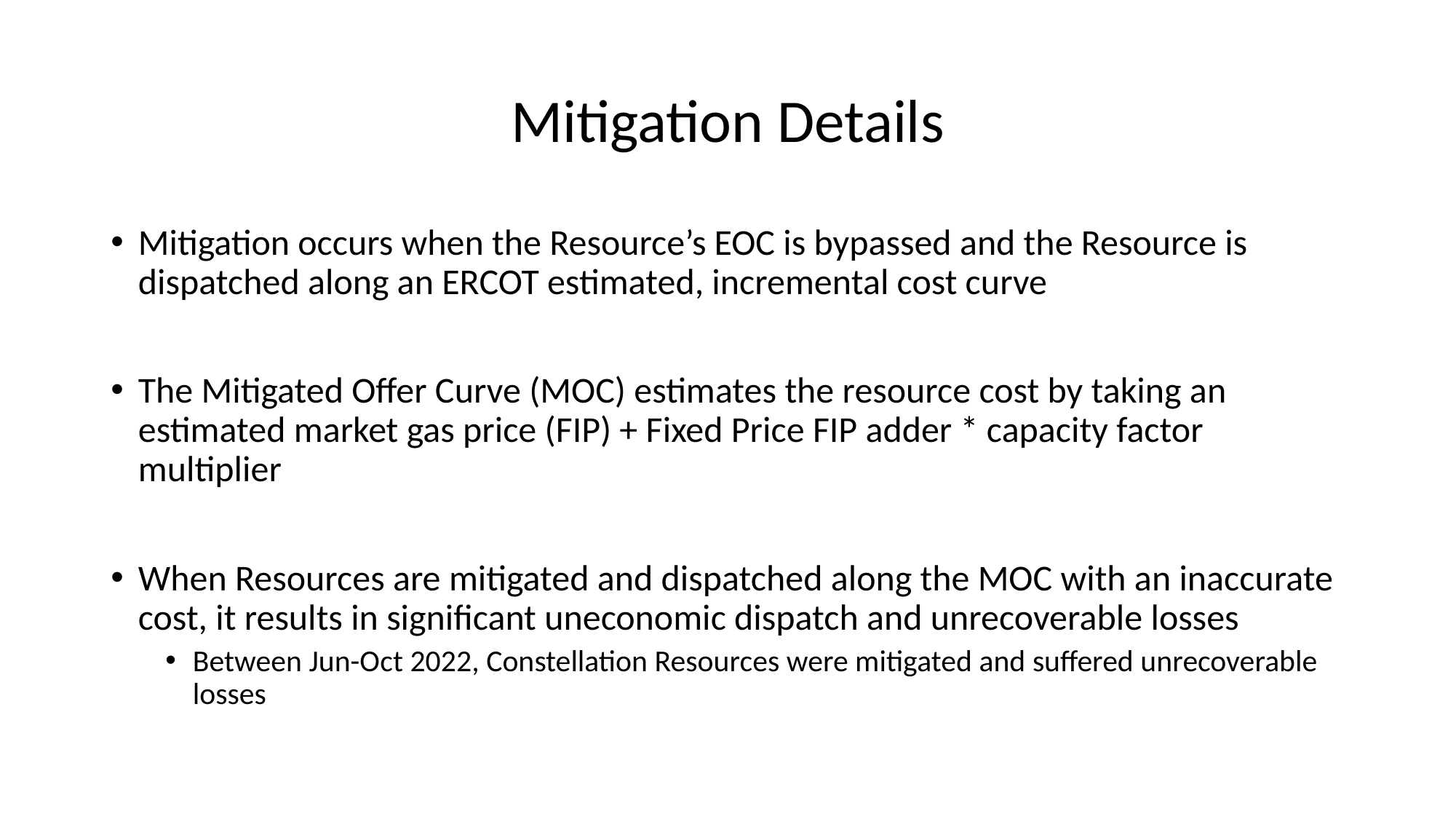

# Mitigation Details
Mitigation occurs when the Resource’s EOC is bypassed and the Resource is dispatched along an ERCOT estimated, incremental cost curve

The Mitigated Offer Curve (MOC) estimates the resource cost by taking an estimated market gas price (FIP) + Fixed Price FIP adder * capacity factor multiplier

When Resources are mitigated and dispatched along the MOC with an inaccurate cost, it results in significant uneconomic dispatch and unrecoverable losses
Between Jun-Oct 2022, Constellation Resources were mitigated and suffered unrecoverable losses